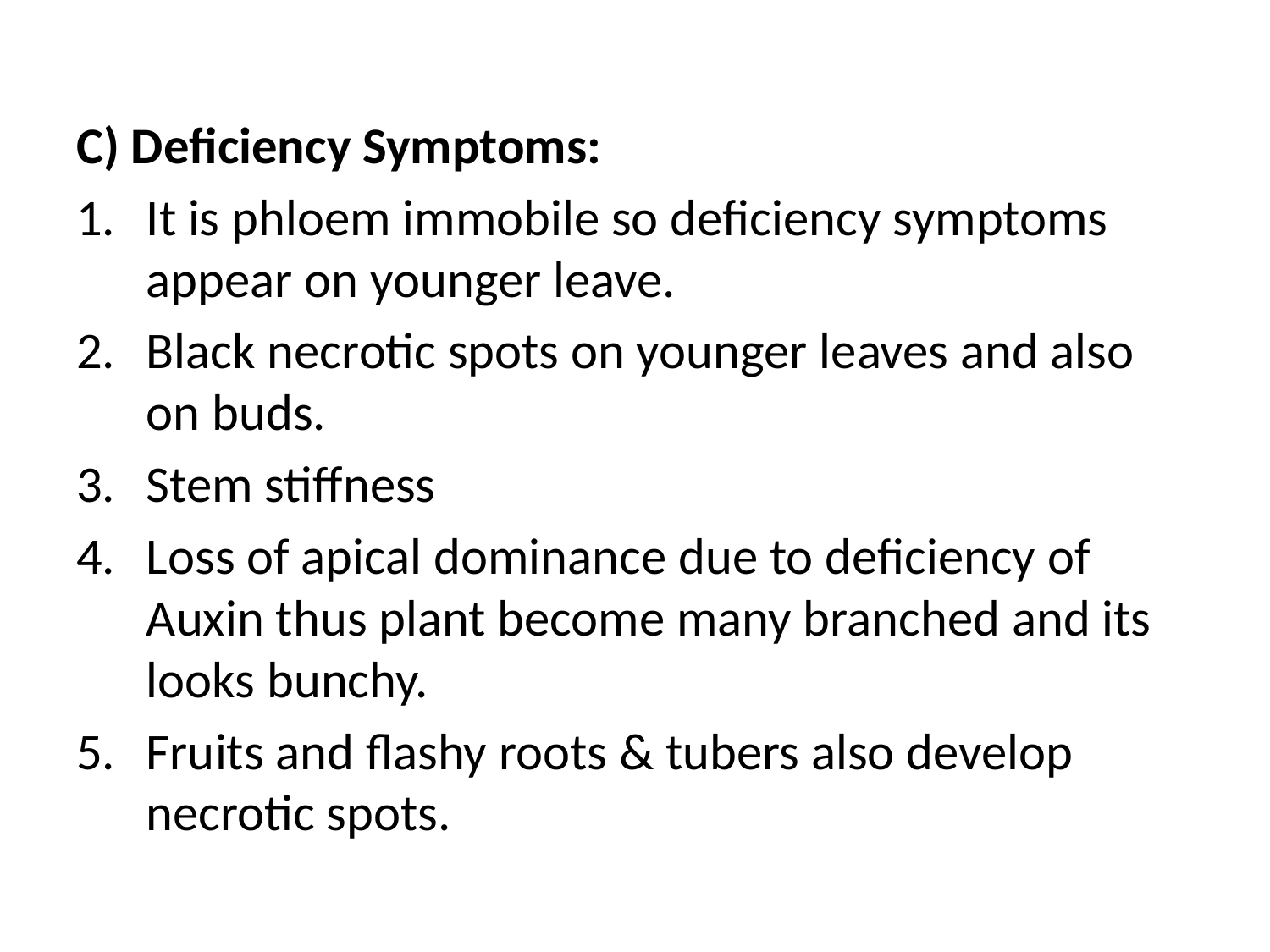

C) Deficiency Symptoms:
It is phloem immobile so deficiency symptoms appear on younger leave.
Black necrotic spots on younger leaves and also on buds.
Stem stiffness
Loss of apical dominance due to deficiency of Auxin thus plant become many branched and its looks bunchy.
Fruits and flashy roots & tubers also develop necrotic spots.